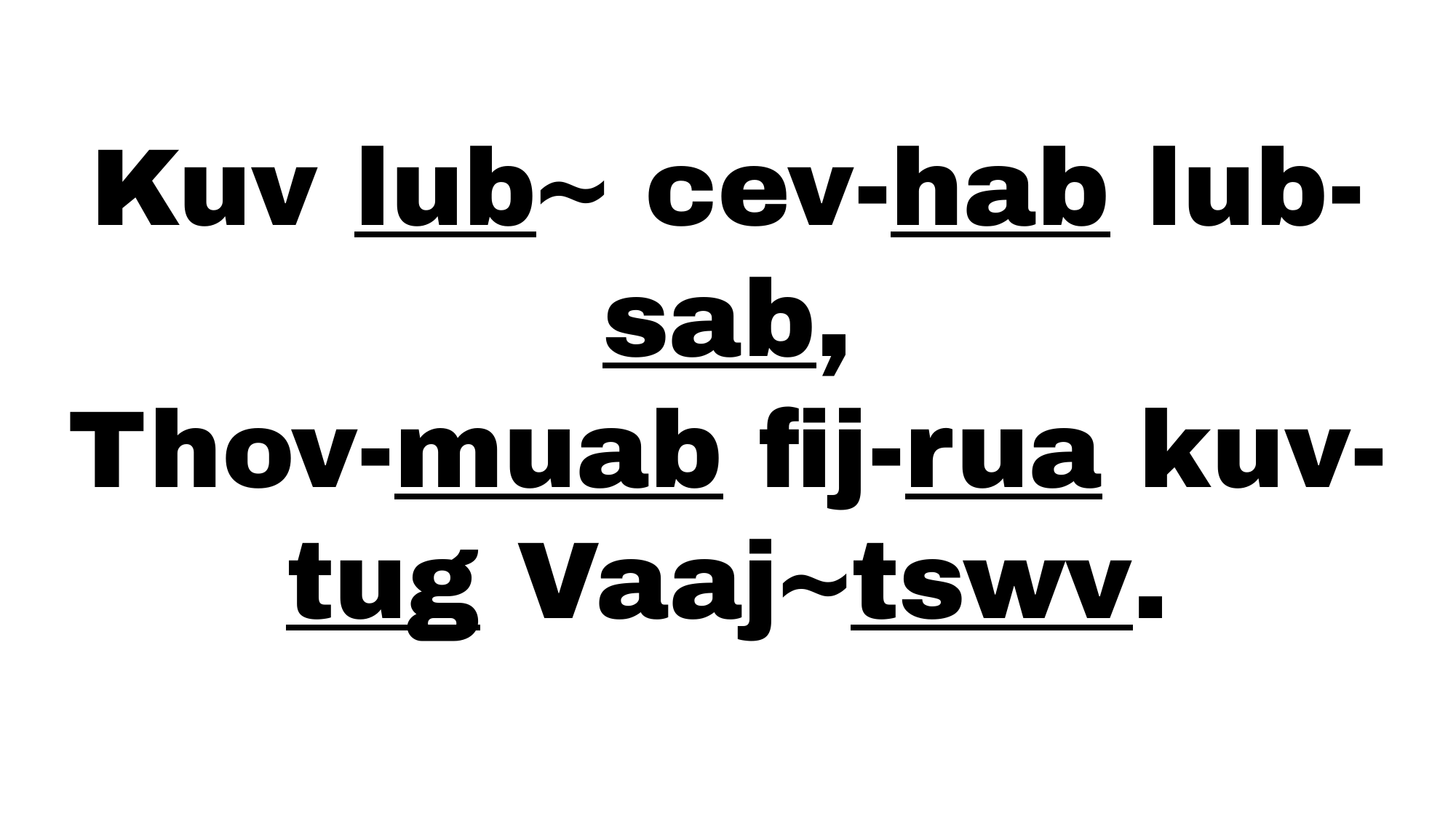

Kuv lub~ cev-hab lub-sab,
Thov-muab fij-rua kuv- tug Vaaj~tswv.